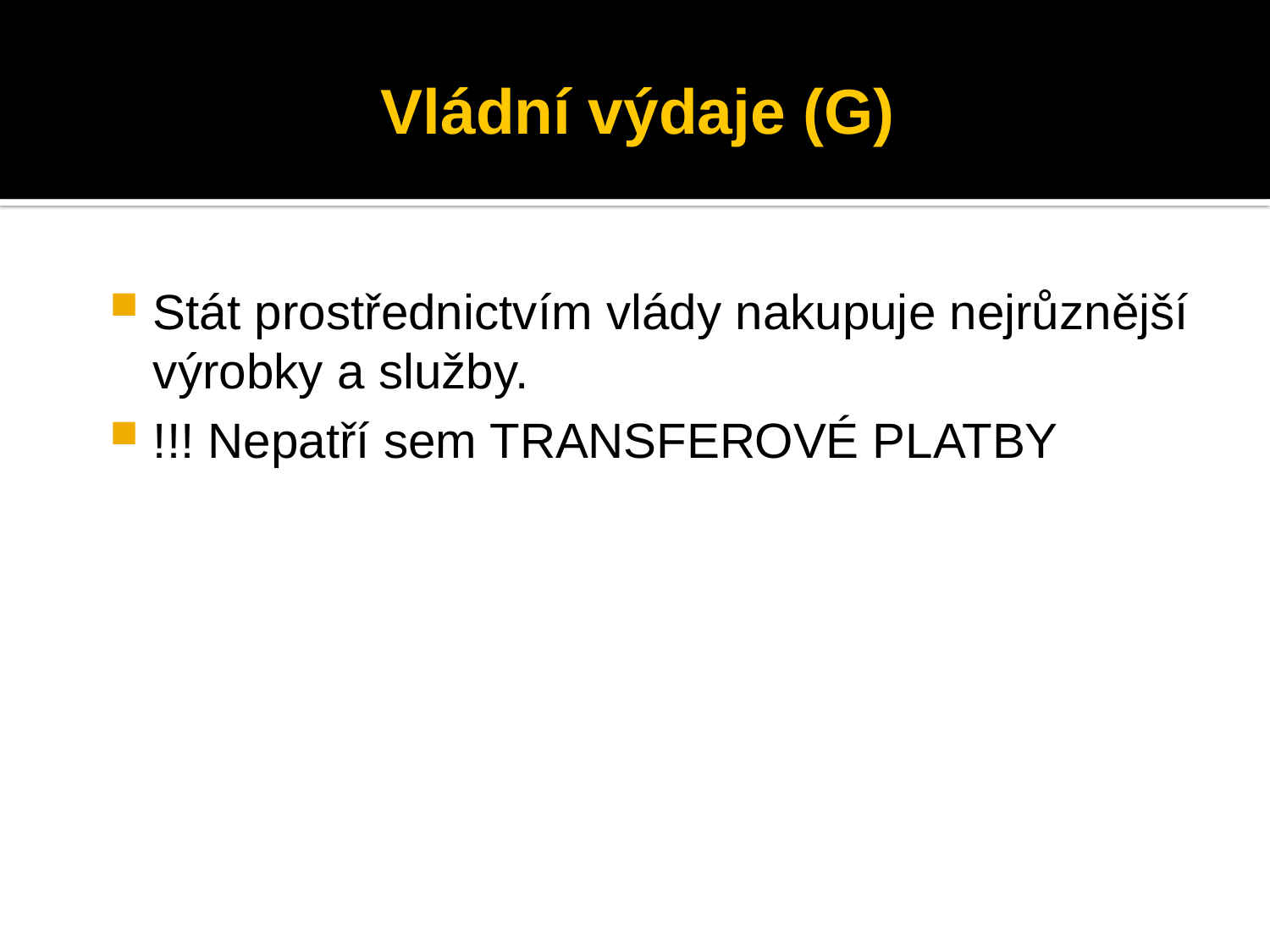

# Vládní výdaje (G)

Stát prostřednictvím vlády nakupuje nejrůznější výrobky a služby.
!!! Nepatří sem TRANSFEROVÉ PLATBY